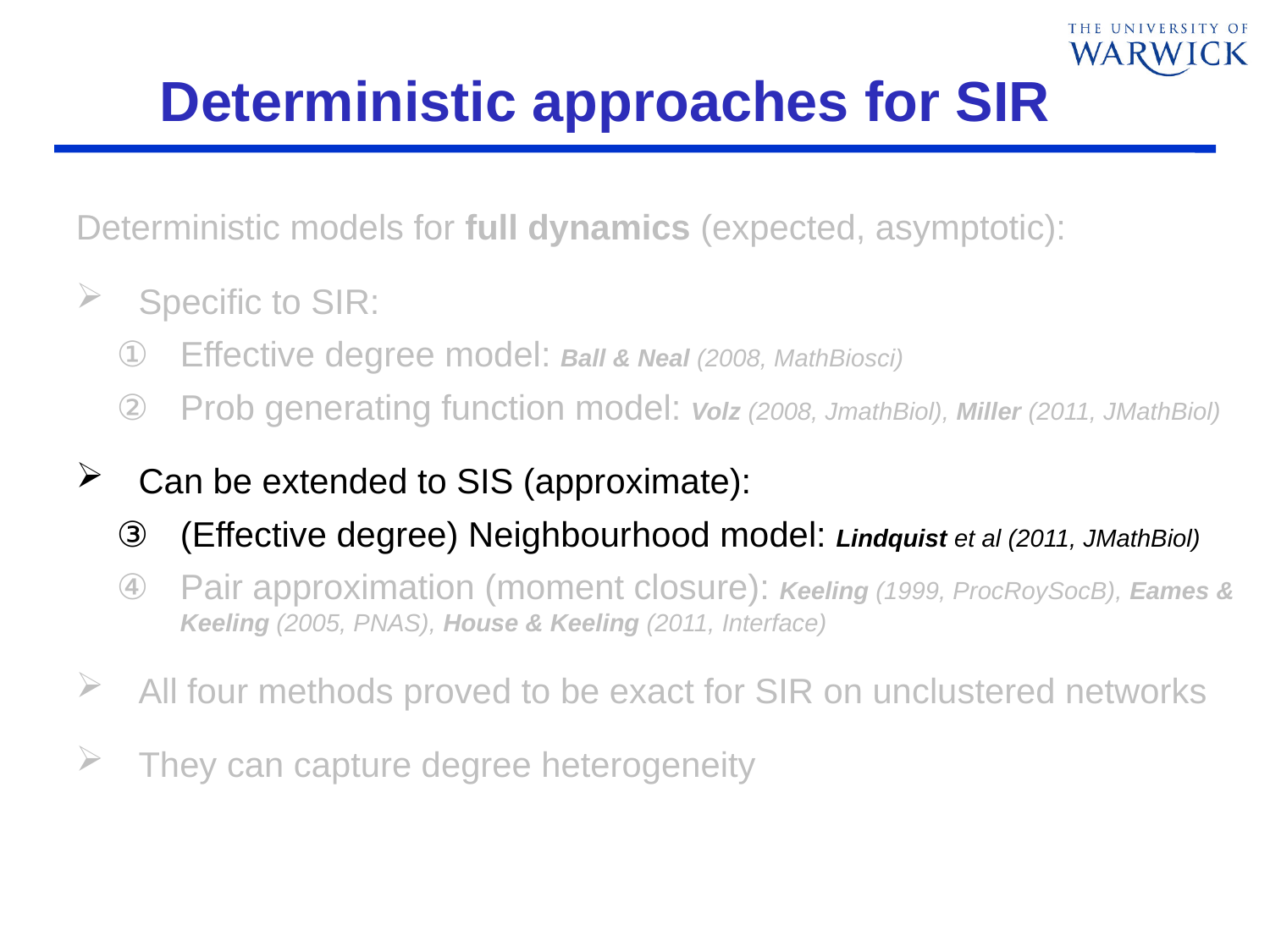

# Deterministic approaches for SIR
Deterministic models for full dynamics (expected, asymptotic):
Specific to SIR:
Effective degree model: Ball & Neal (2008, MathBiosci)
Prob generating function model: Volz (2008, JmathBiol), Miller (2011, JMathBiol)
Can be extended to SIS (approximate):
(Effective degree) Neighbourhood model: Lindquist et al (2011, JMathBiol)
Pair approximation (moment closure): Keeling (1999, ProcRoySocB), Eames & Keeling (2005, PNAS), House & Keeling (2011, Interface)
All four methods proved to be exact for SIR on unclustered networks
They can capture degree heterogeneity